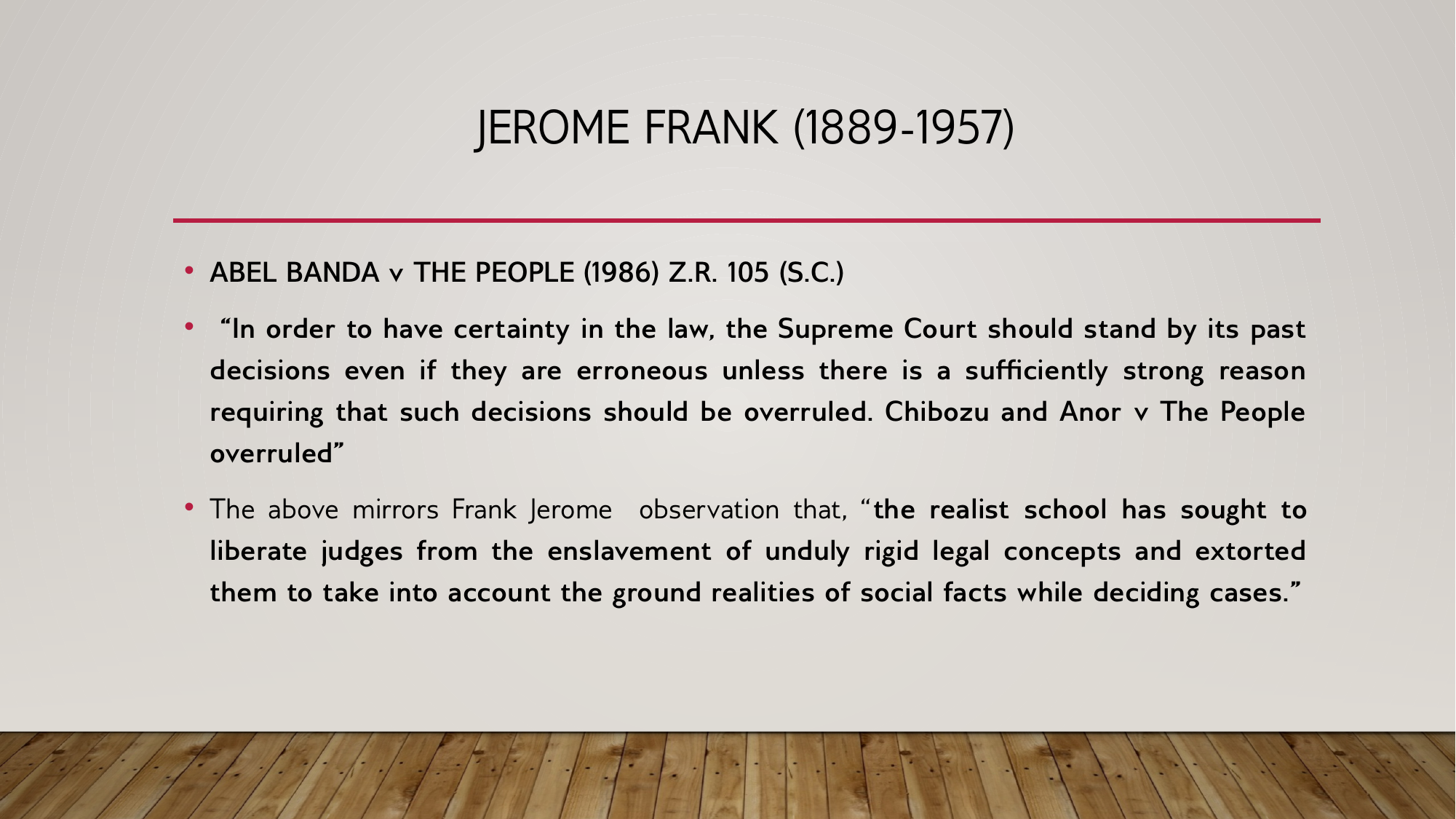

# Jerome Frank (1889-1957)
ABEL BANDA v THE PEOPLE (1986) Z.R. 105 (S.C.)
 “In order to have certainty in the law, the Supreme Court should stand by its past decisions even if they are erroneous unless there is a sufficiently strong reason requiring that such decisions should be overruled. Chibozu and Anor v The People overruled”
The above mirrors Frank Jerome  observation that, “the realist school has sought to liberate judges from the enslavement of unduly rigid legal concepts and extorted them to take into account the ground realities of social facts while deciding cases.”